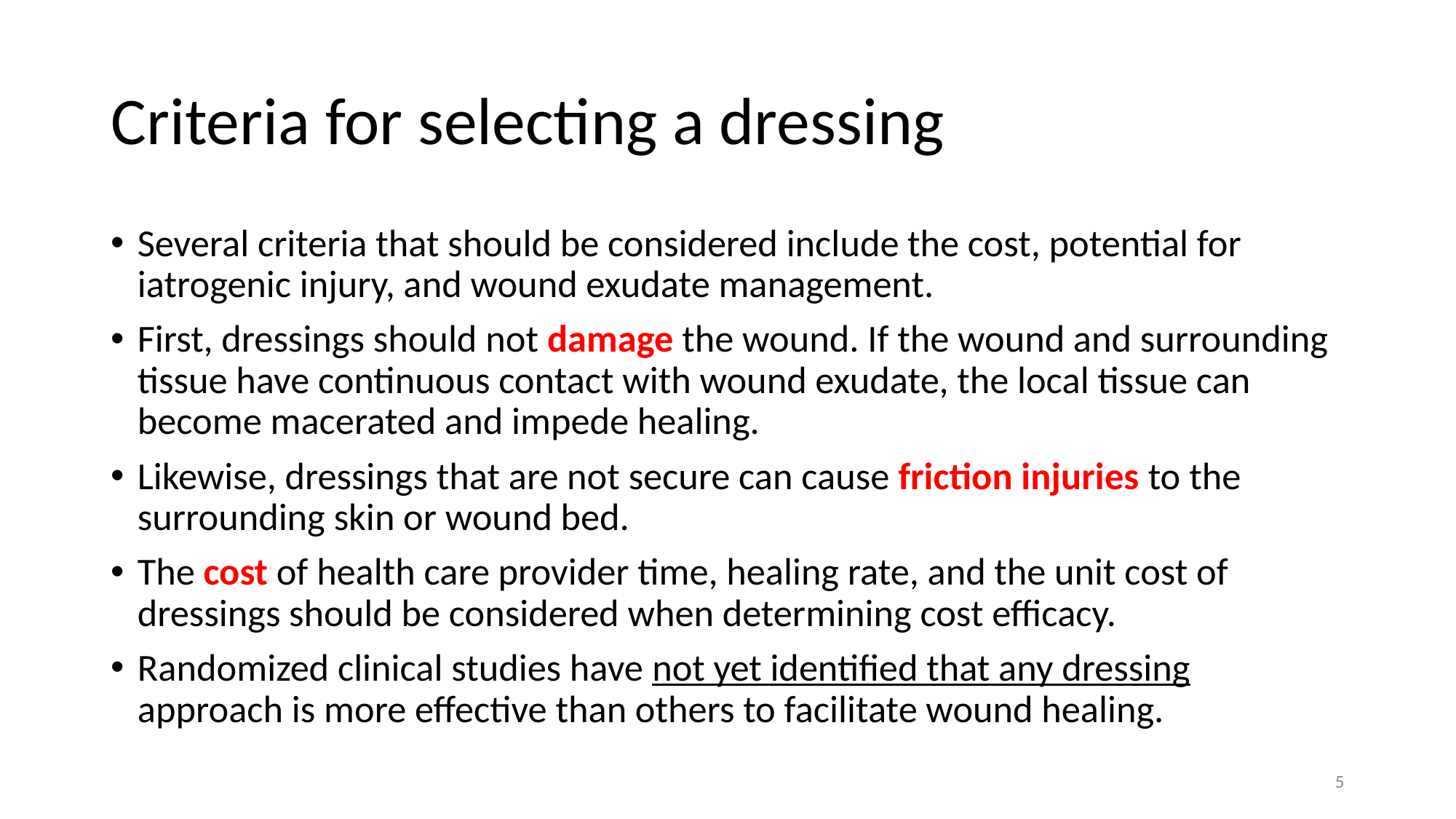

# Criteria for selecting a dressing
Several criteria that should be considered include the cost, potential for iatrogenic injury, and wound exudate management.
First, dressings should not damage the wound. If the wound and surrounding tissue have continuous contact with wound exudate, the local tissue can become macerated and impede healing.
Likewise, dressings that are not secure can cause friction injuries to the surrounding skin or wound bed.
The cost of health care provider time, healing rate, and the unit cost of dressings should be considered when determining cost efficacy.
Randomized clinical studies have not yet identified that any dressing approach is more effective than others to facilitate wound healing.

5